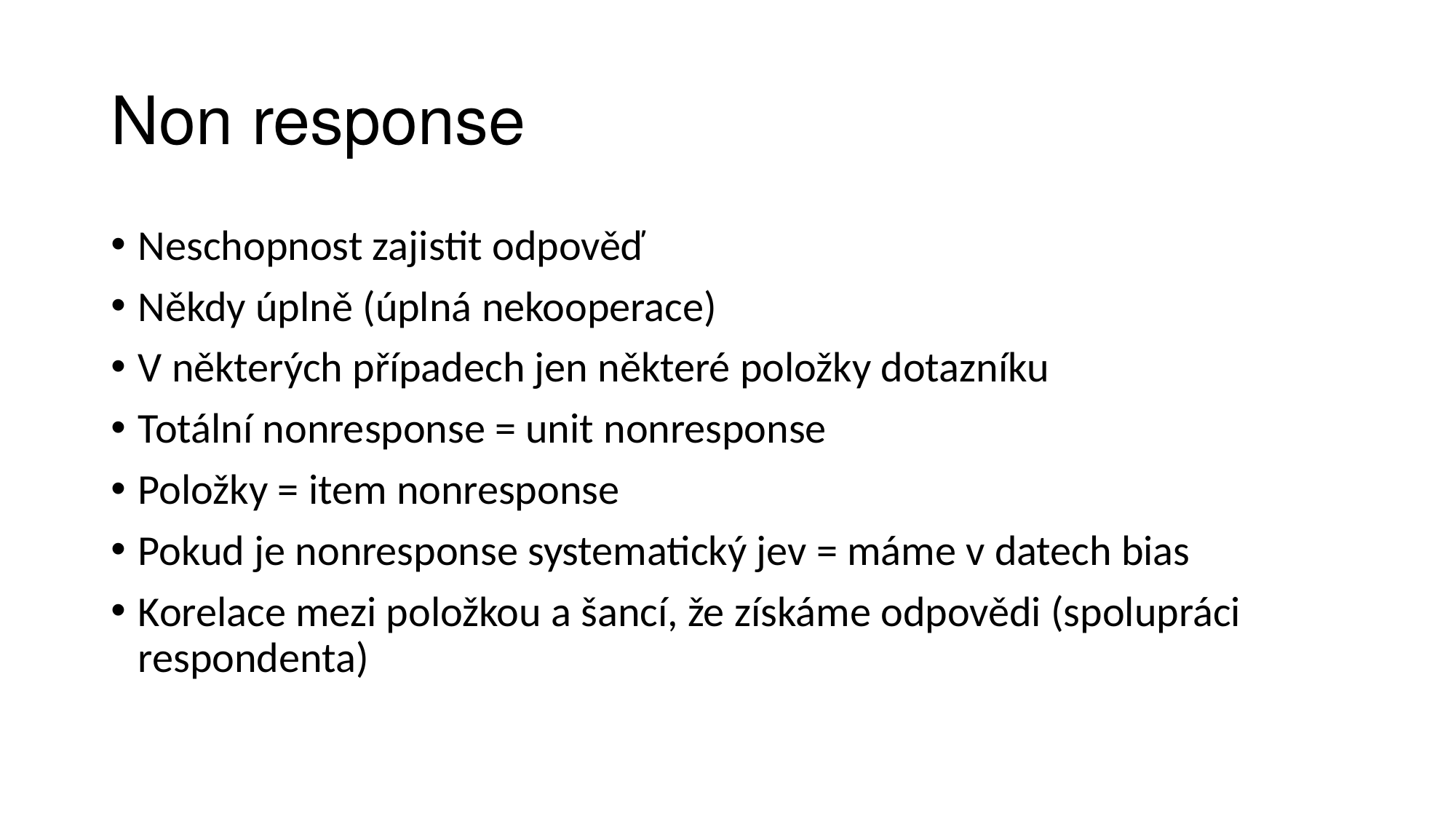

# Non response
Neschopnost zajistit odpověď
Někdy úplně (úplná nekooperace)
V některých případech jen některé položky dotazníku
Totální nonresponse = unit nonresponse
Položky = item nonresponse
Pokud je nonresponse systematický jev = máme v datech bias
Korelace mezi položkou a šancí, že získáme odpovědi (spolupráci respondenta)